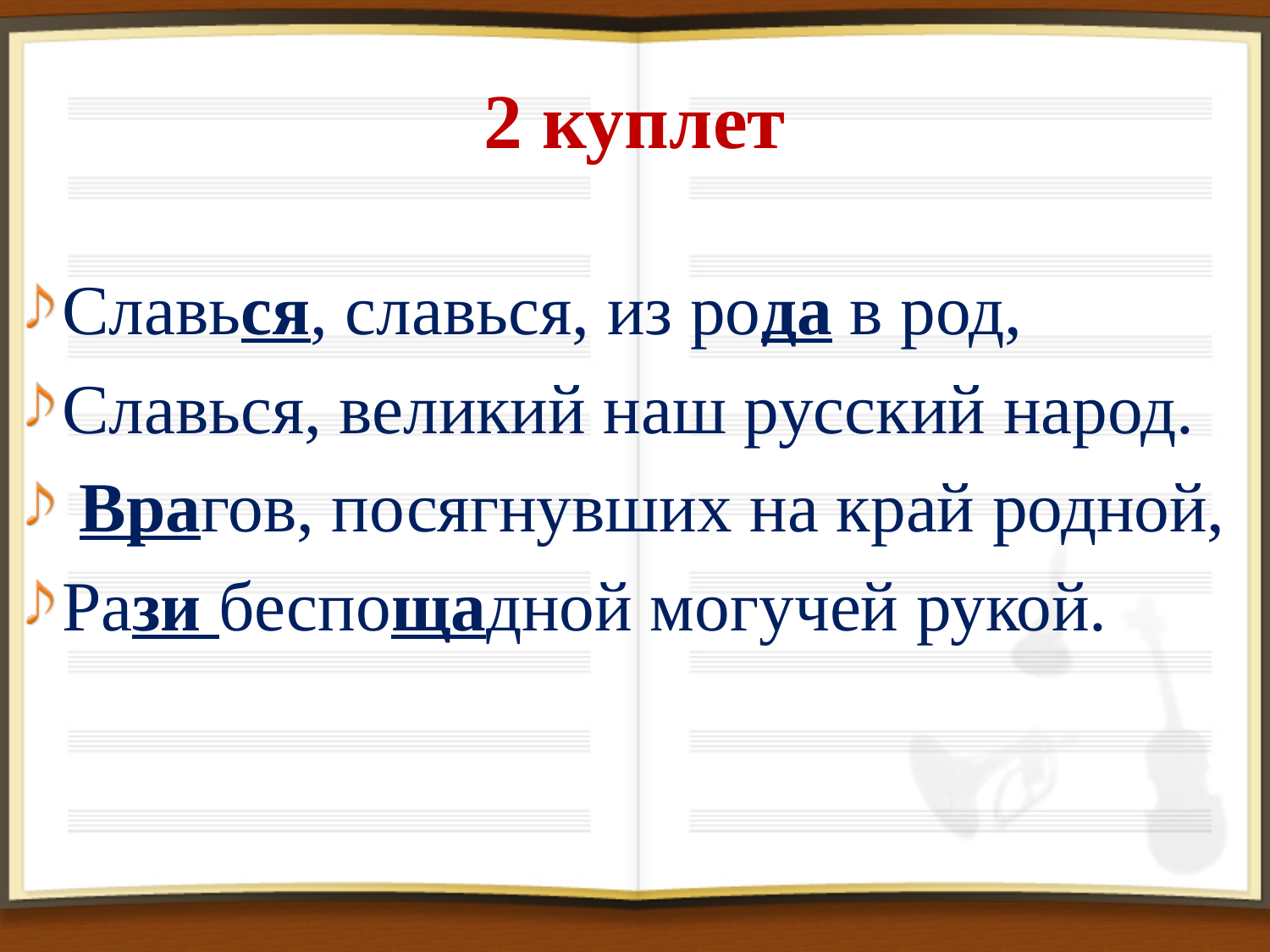

# 2 куплет
Славься, славься, из рода в род,
Славься, великий наш русский народ.
 Врагов, посягнувших на край родной,
Рази беспощадной могучей рукой.